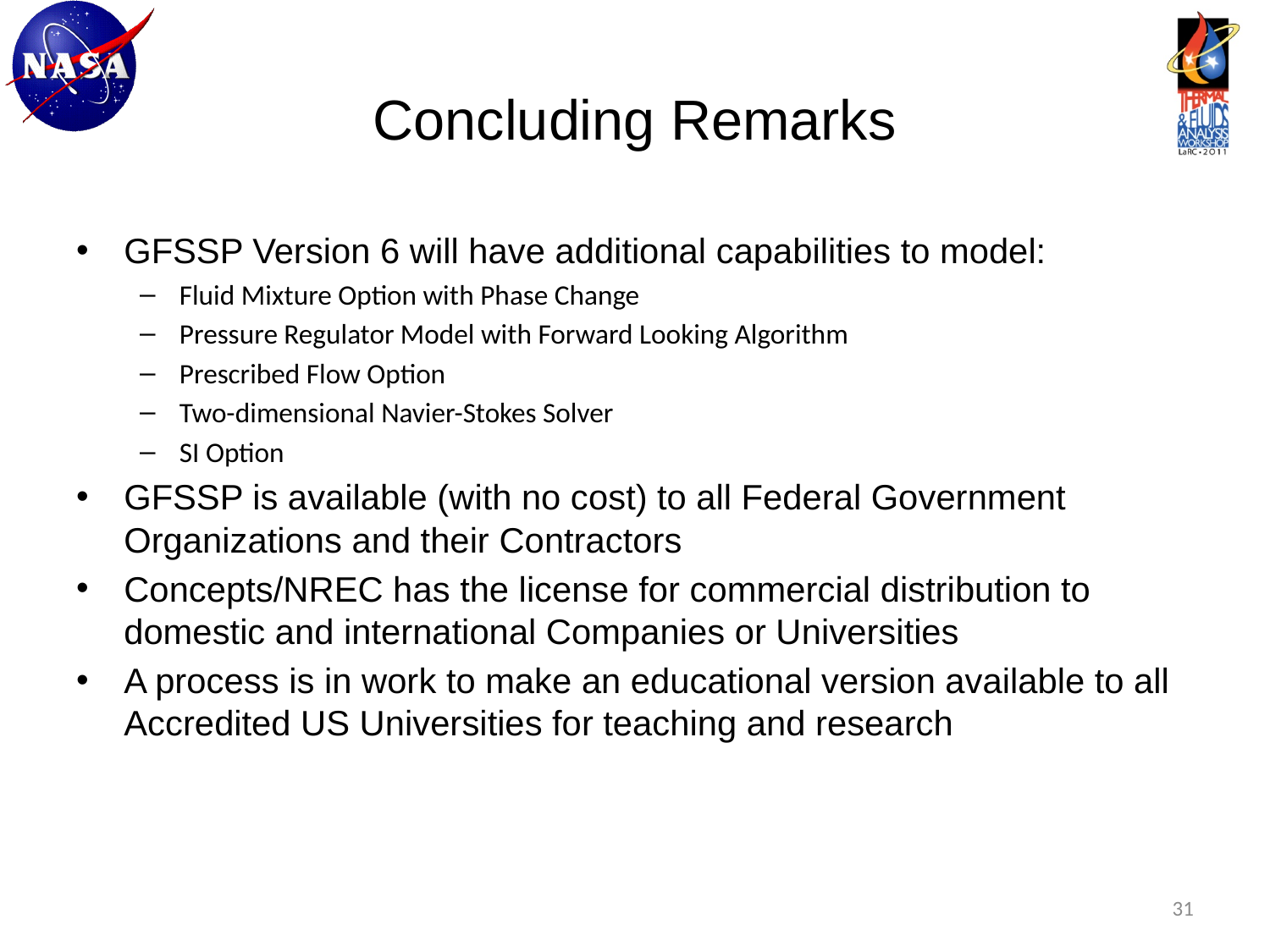

# Concluding Remarks
GFSSP Version 6 will have additional capabilities to model:
Fluid Mixture Option with Phase Change
Pressure Regulator Model with Forward Looking Algorithm
Prescribed Flow Option
Two-dimensional Navier-Stokes Solver
SI Option
GFSSP is available (with no cost) to all Federal Government Organizations and their Contractors
Concepts/NREC has the license for commercial distribution to domestic and international Companies or Universities
A process is in work to make an educational version available to all Accredited US Universities for teaching and research
31